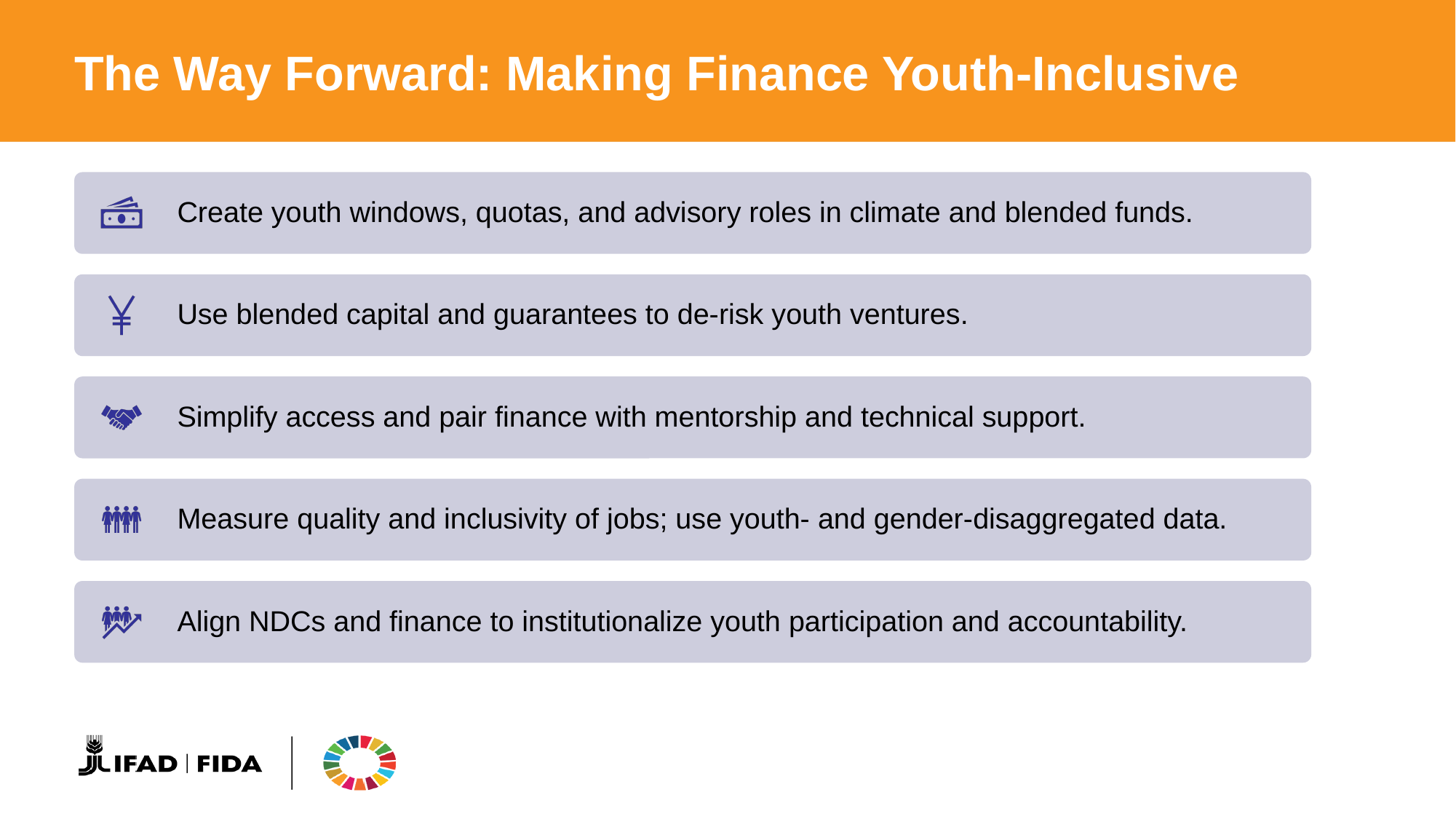

# The Way Forward: Making Finance Youth-Inclusive
Create youth windows, quotas, and advisory roles in climate and blended funds.
Use blended capital and guarantees to de-risk youth ventures.
Simplify access and pair finance with mentorship and technical support.
Measure quality and inclusivity of jobs; use youth- and gender-disaggregated data.
Align NDCs and finance to institutionalize youth participation and accountability.